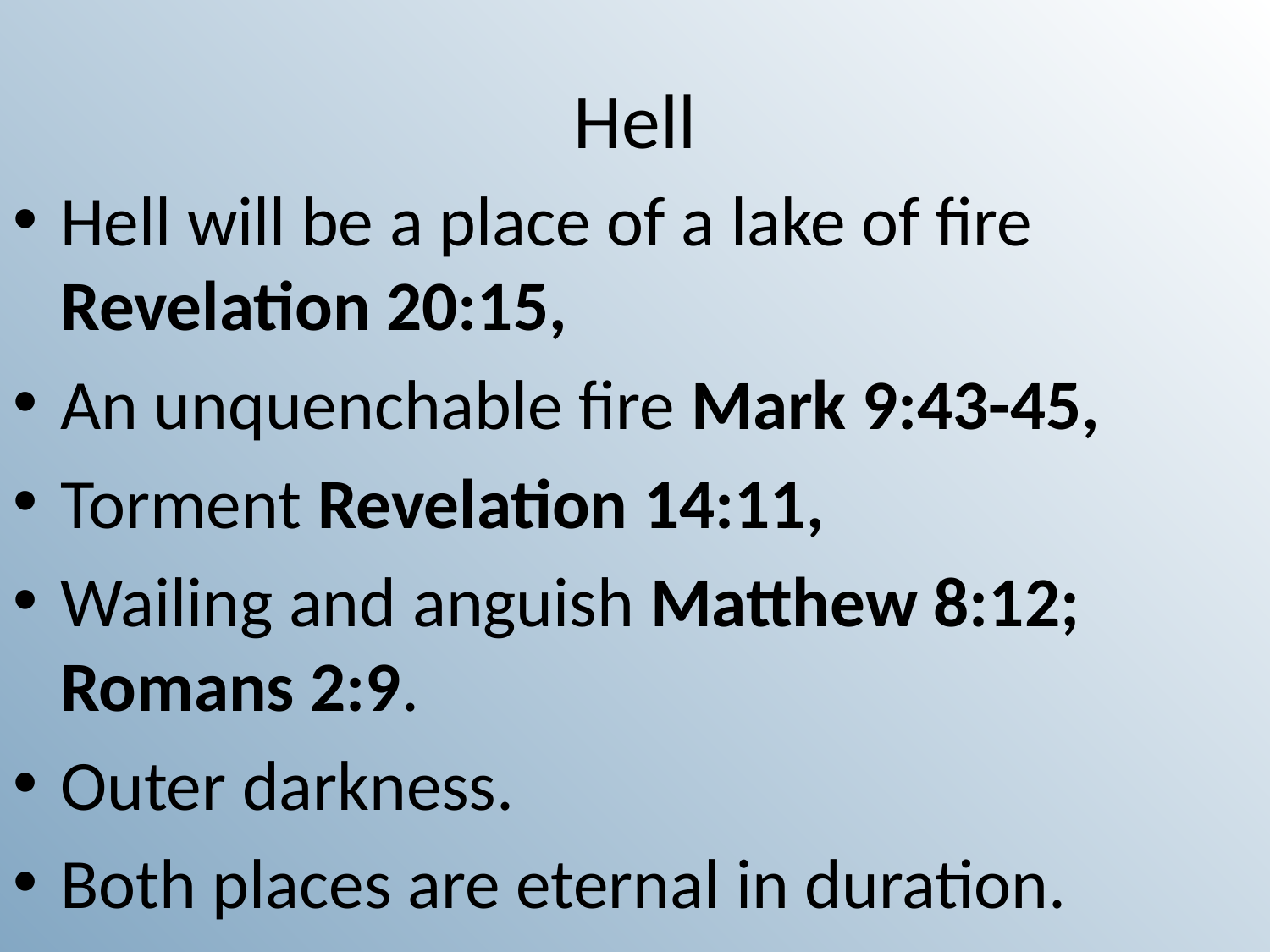

# Hell
Hell will be a place of a lake of fire Revelation 20:15,
An unquenchable fire Mark 9:43-45,
Torment Revelation 14:11,
Wailing and anguish Matthew 8:12; Romans 2:9.
Outer darkness.
Both places are eternal in duration.